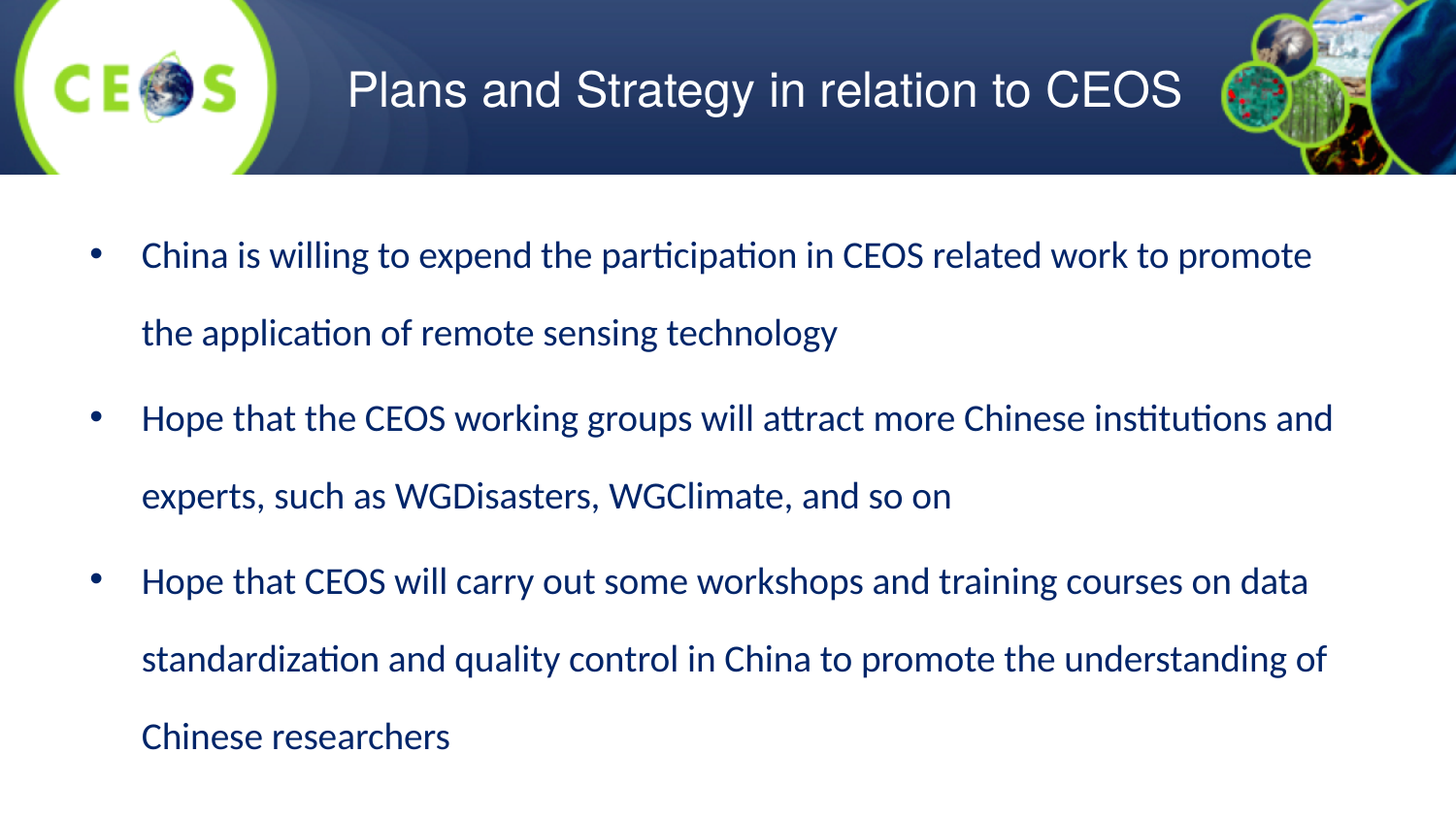

# Plans and Strategy in relation to CEOS
China is willing to expend the participation in CEOS related work to promote the application of remote sensing technology
Hope that the CEOS working groups will attract more Chinese institutions and experts, such as WGDisasters, WGClimate, and so on
Hope that CEOS will carry out some workshops and training courses on data standardization and quality control in China to promote the understanding of Chinese researchers